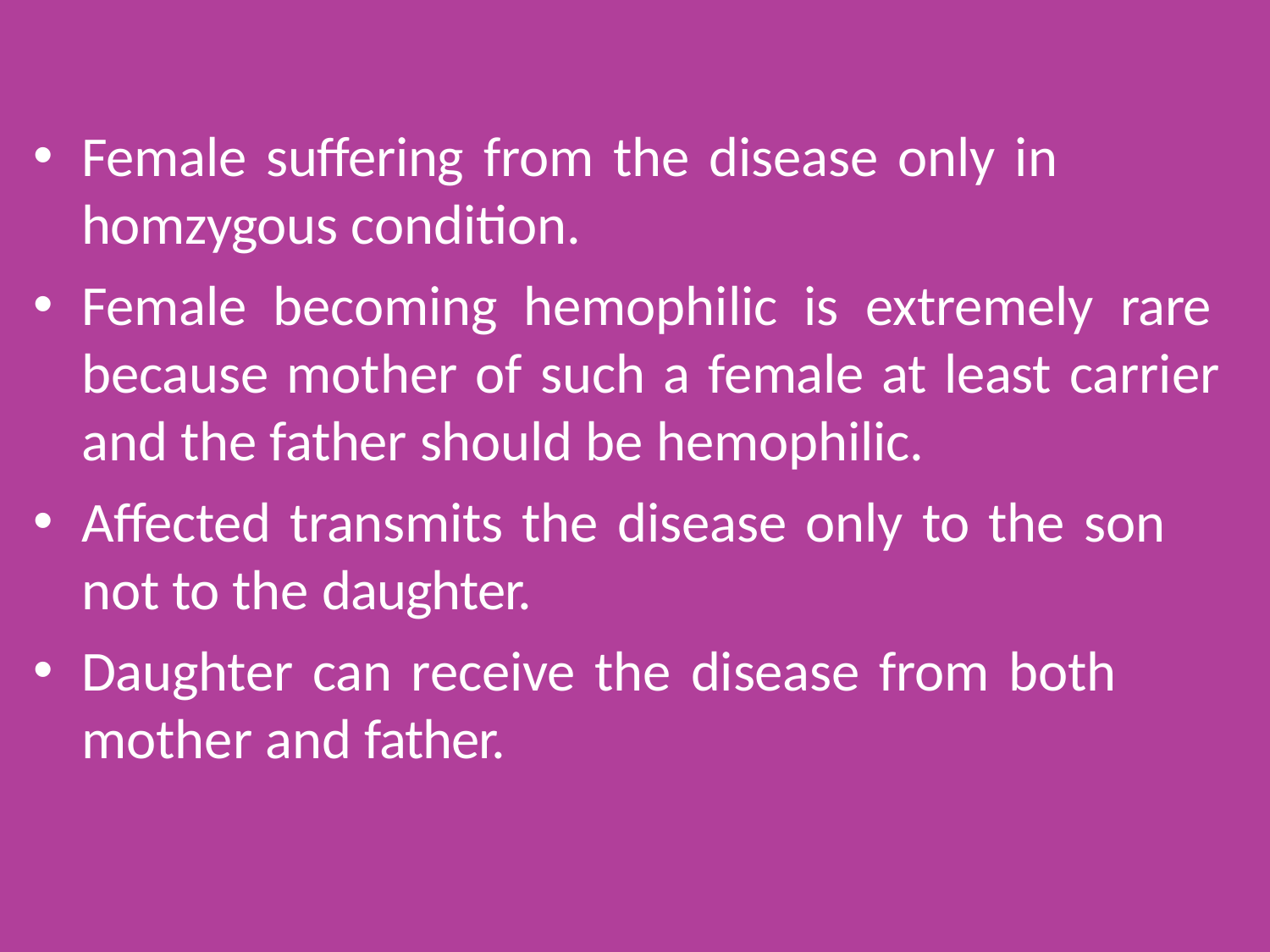

Female suffering from the disease only in  homzygous condition.
Female becoming hemophilic is extremely rare  because mother of such a female at least carrier  and the father should be hemophilic.
Affected transmits the disease only to the son  not to the daughter.
Daughter can receive the disease from both  mother and father.